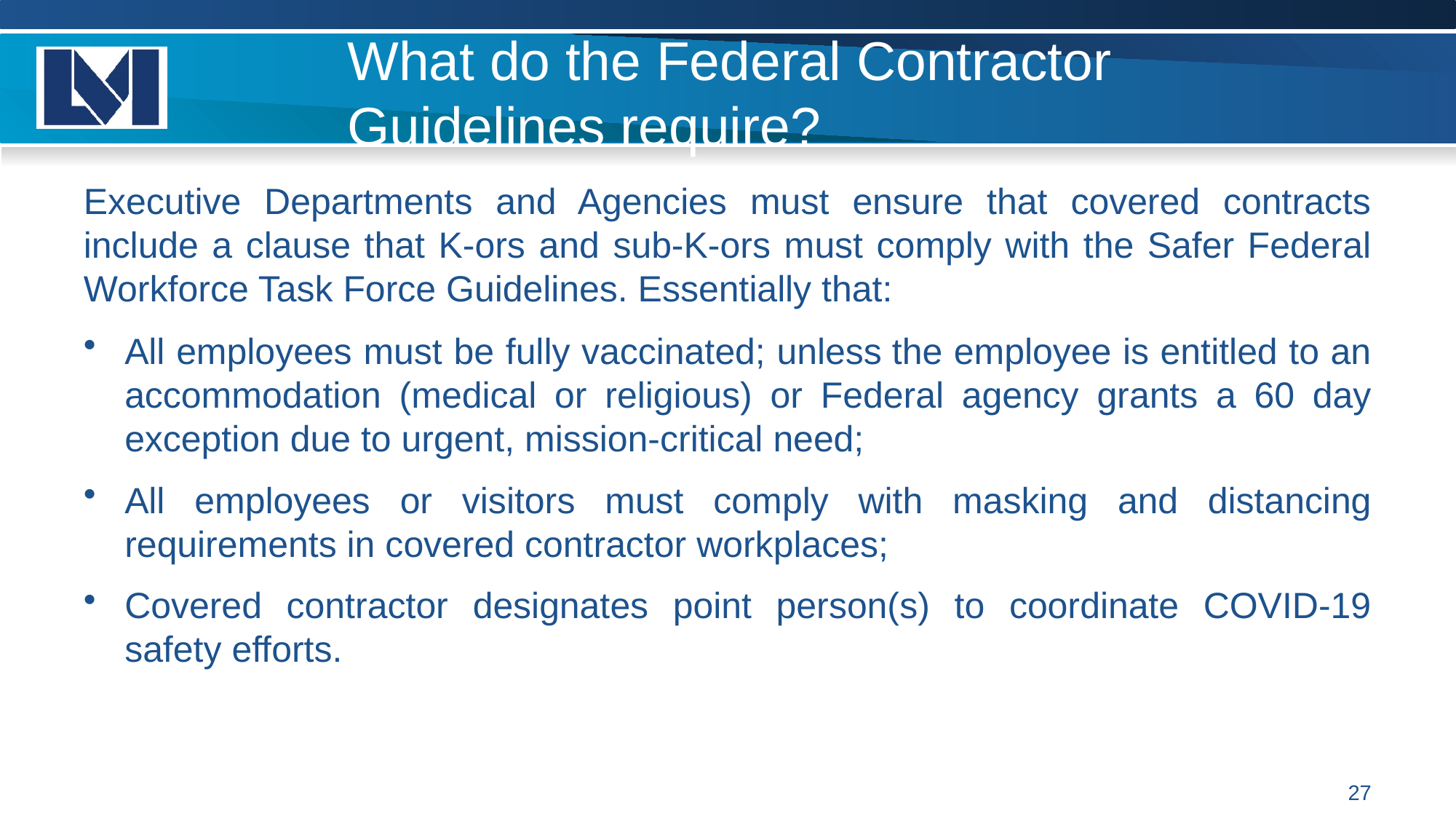

# What do the Federal Contractor Guidelines require?
Executive Departments and Agencies must ensure that covered contracts include a clause that K-ors and sub-K-ors must comply with the Safer Federal Workforce Task Force Guidelines. Essentially that:
All employees must be fully vaccinated; unless the employee is entitled to an accommodation (medical or religious) or Federal agency grants a 60 day exception due to urgent, mission-critical need;
All employees or visitors must comply with masking and distancing requirements in covered contractor workplaces;
Covered contractor designates point person(s) to coordinate COVID-19 safety efforts.
27